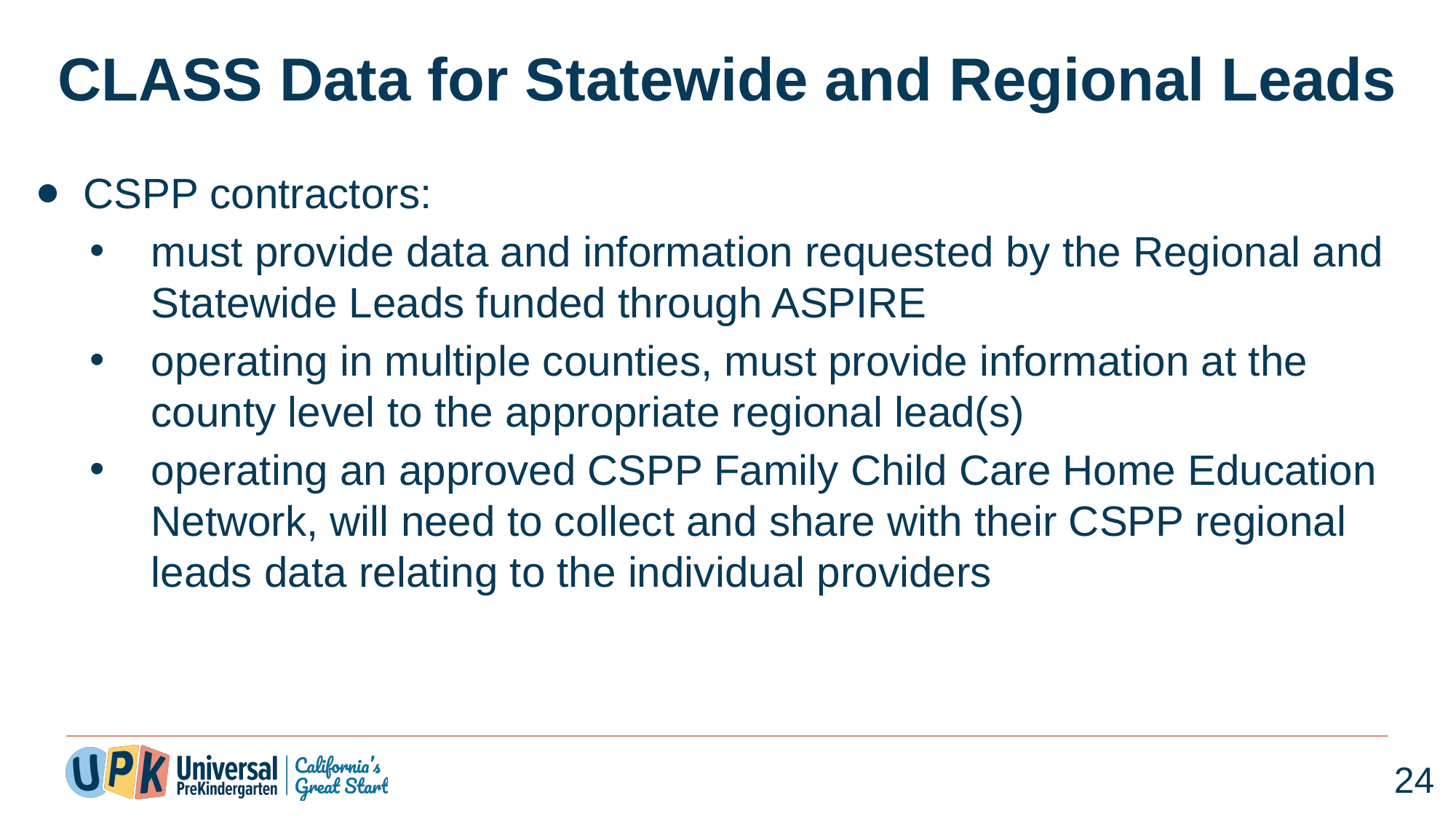

# CLASS Data for Statewide and Regional Leads
CSPP contractors:
must provide data and information requested by the Regional and Statewide Leads funded through ASPIRE
operating in multiple counties, must provide information at the county level to the appropriate regional lead(s)
operating an approved CSPP Family Child Care Home Education Network, will need to collect and share with their CSPP regional leads data relating to the individual providers

24